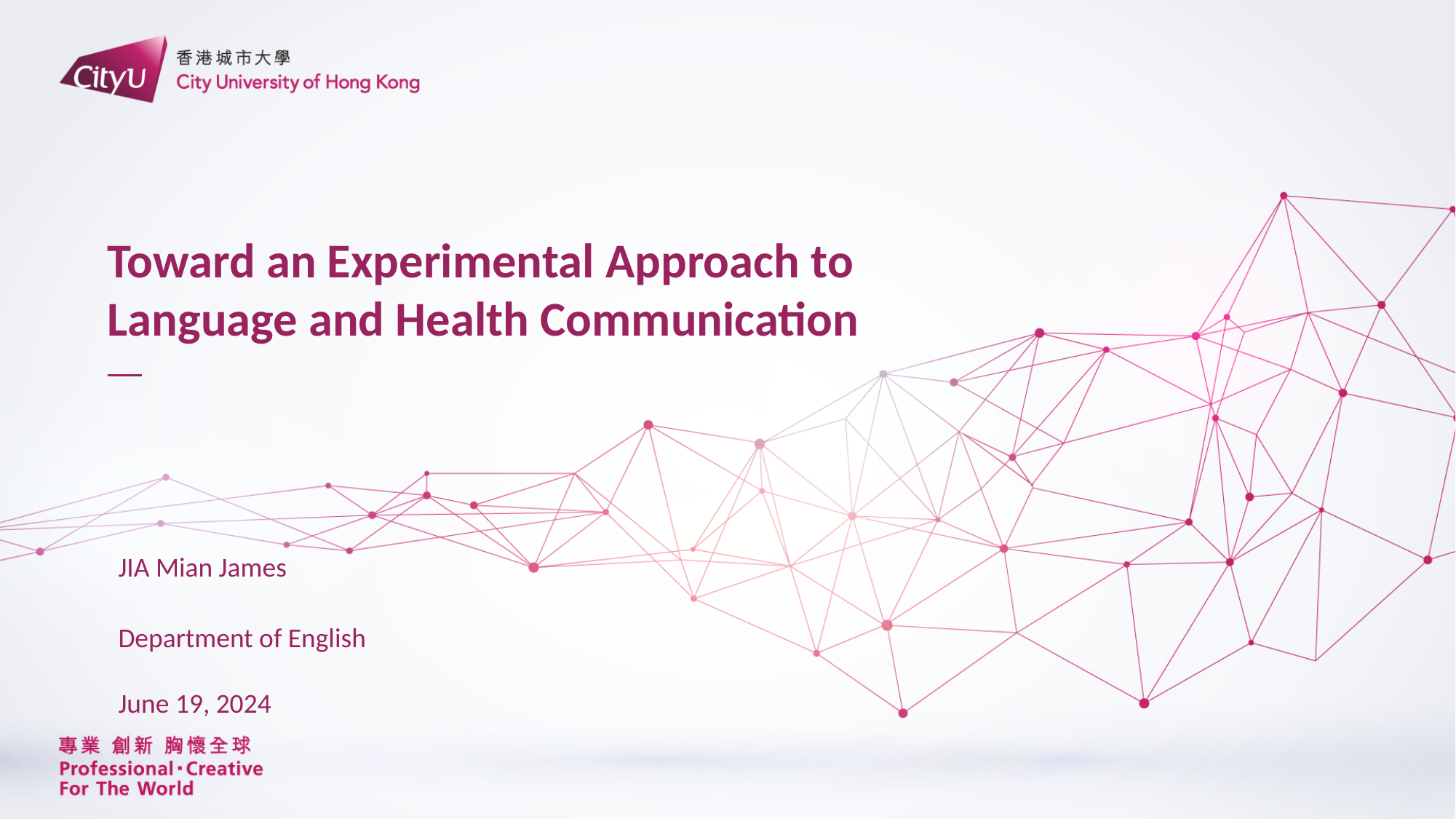

# Toward an Experimental Approach to Language and Health Communication
JIA Mian James

Department of English

June 19, 2024